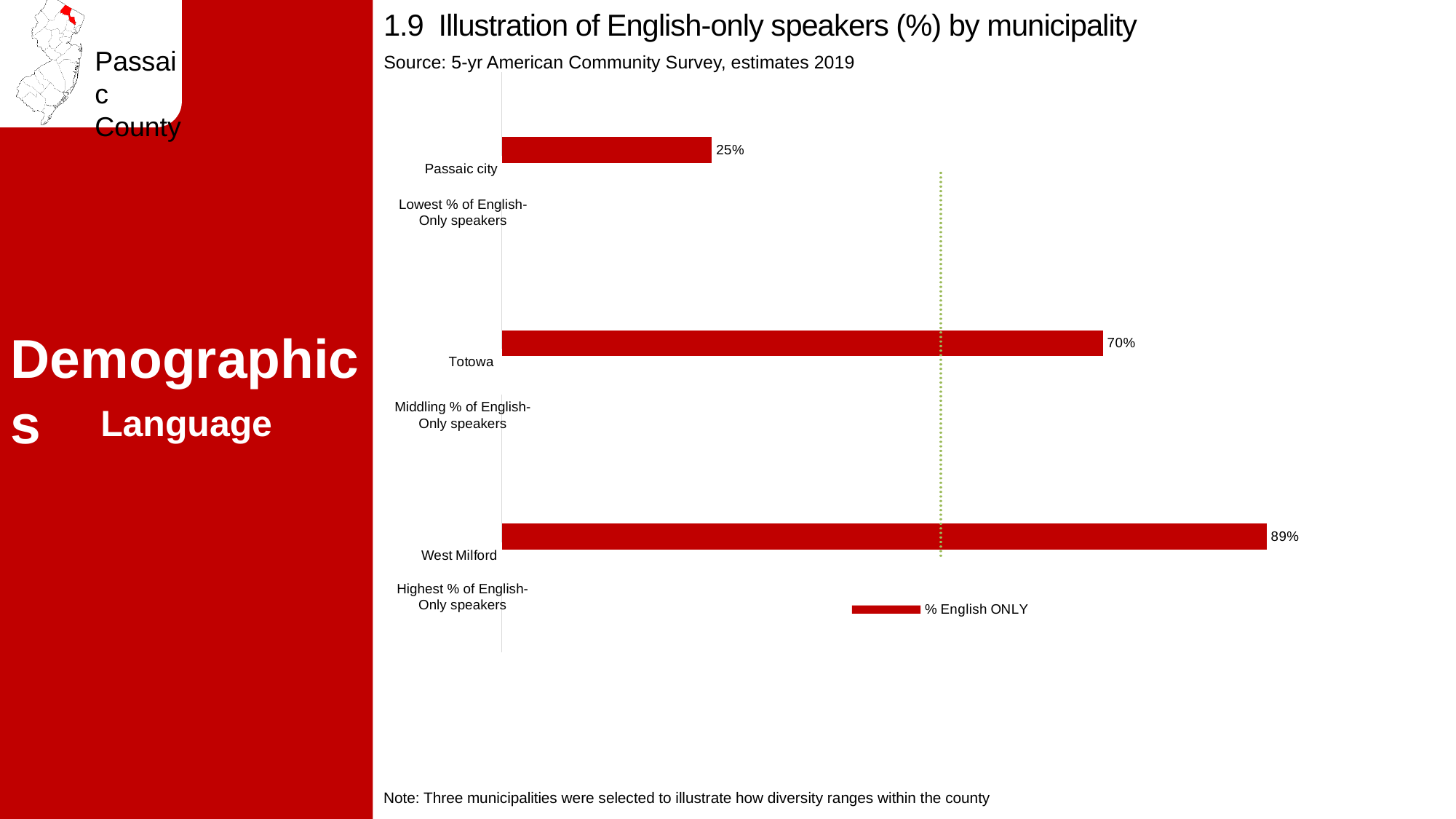

1.9  Illustration of English-only speakers (%) by municipality
Source: 5-yr American Community Survey, estimates 2019

### Chart

| Category | NJ avg 68% | Passaic avg. 51.2% | % English ONLY |
|---|---|---|---|
| West Milford | 0.678 | 0.512 | 0.892 |
| Totowa  | 0.678 | 0.512 | 0.701 |
| Passaic city | 0.678 | 0.512 | 0.245 |
Lowest % of English-Only speakers
Demographics
Middling % of English-Only speakers
Language
Highest % of English-Only speakers
Note: Three municipalities were selected to illustrate how diversity ranges within the county